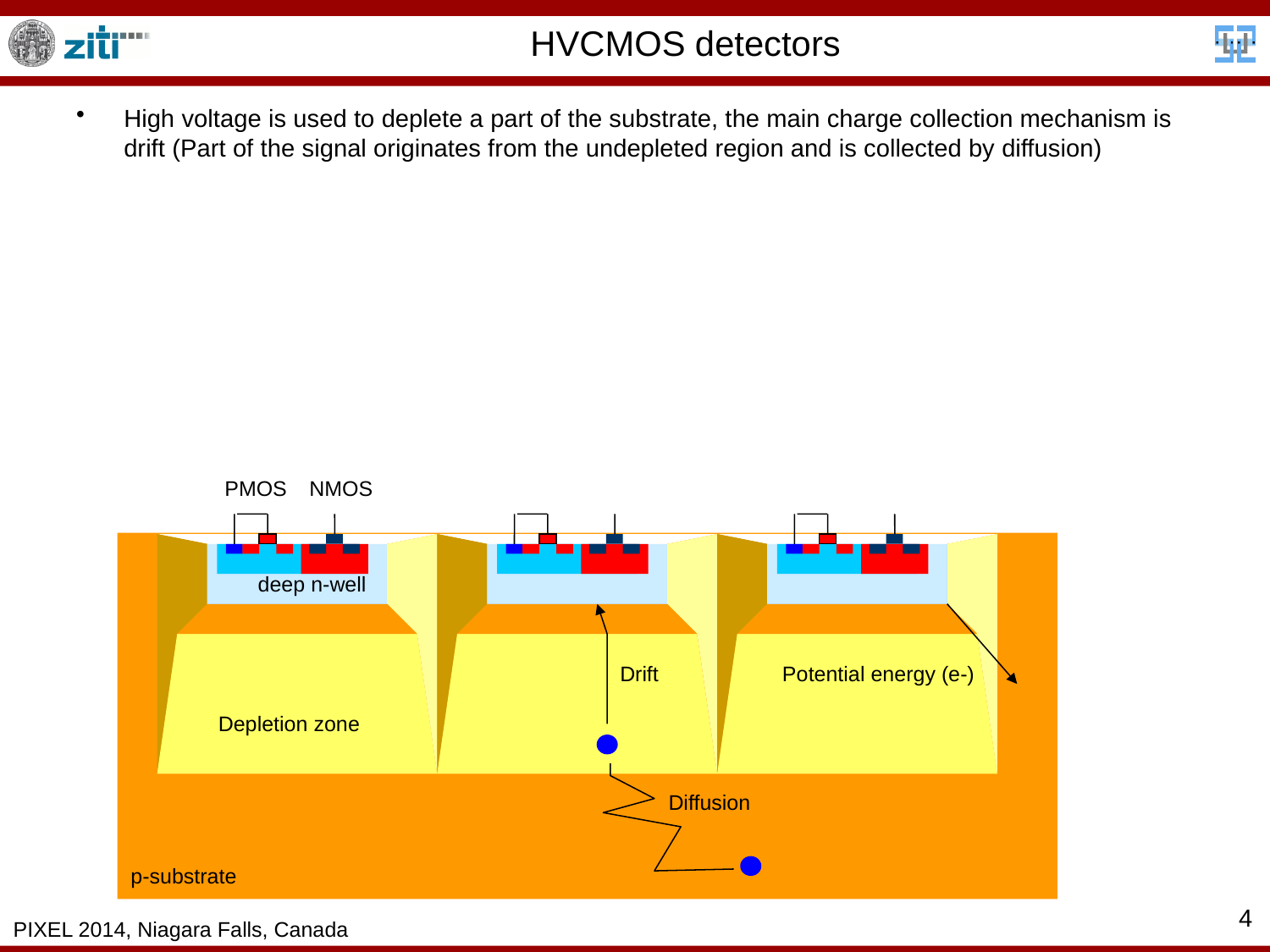

# HVCMOS detectors
High voltage is used to deplete a part of the substrate, the main charge collection mechanism is drift (Part of the signal originates from the undepleted region and is collected by diffusion)
PMOS
NMOS

deep n-well

Drift
Potential energy (e-)
Depletion zone

Diffusion
p-substrate

4